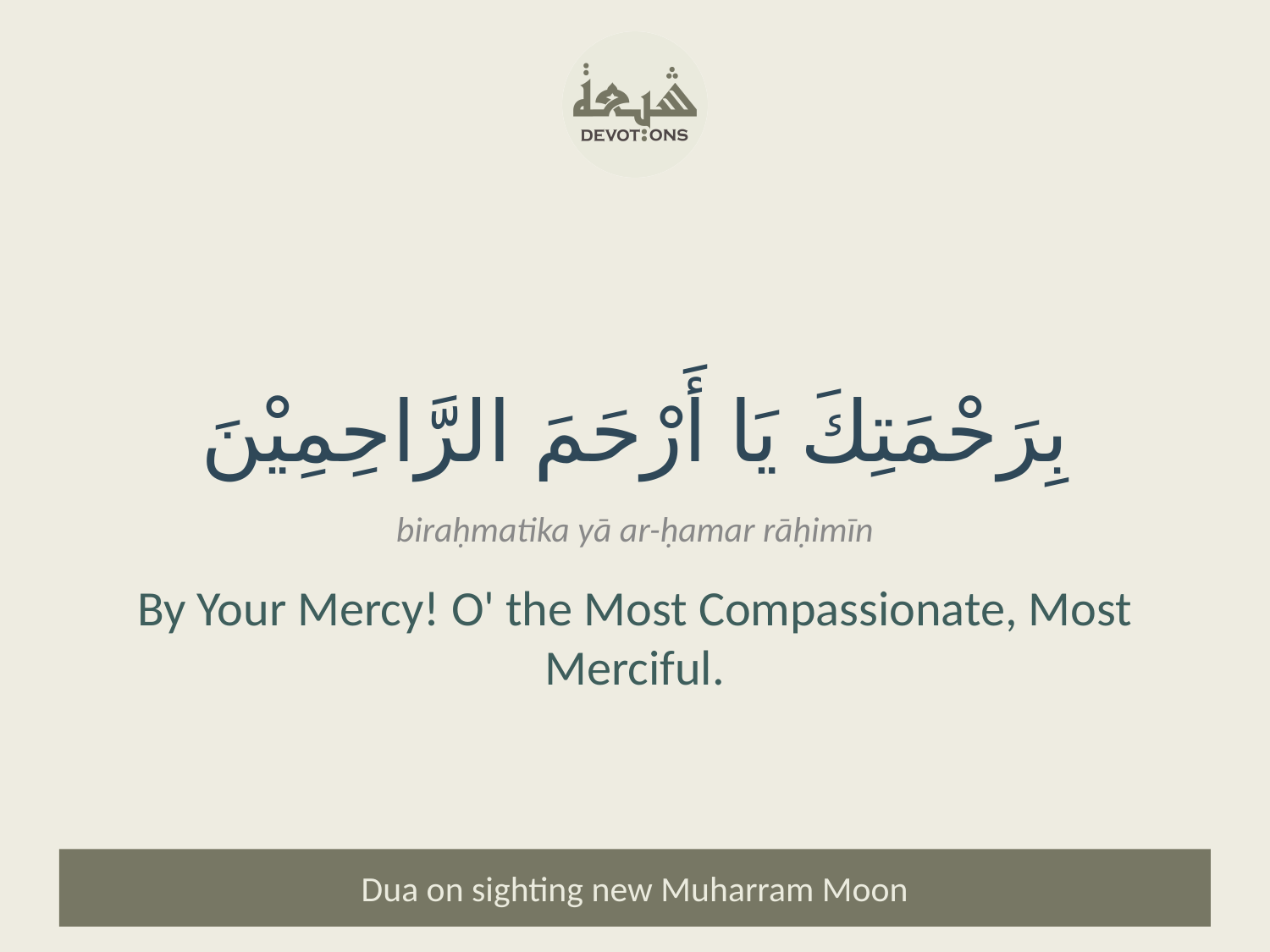

بِرَحْمَتِكَ يَا أَرْحَمَ الرَّاحِمِيْنَ
biraḥmatika yā ar-ḥamar rāḥimīn
By Your Mercy! O' the Most Compassionate, Most Merciful.
Dua on sighting new Muharram Moon